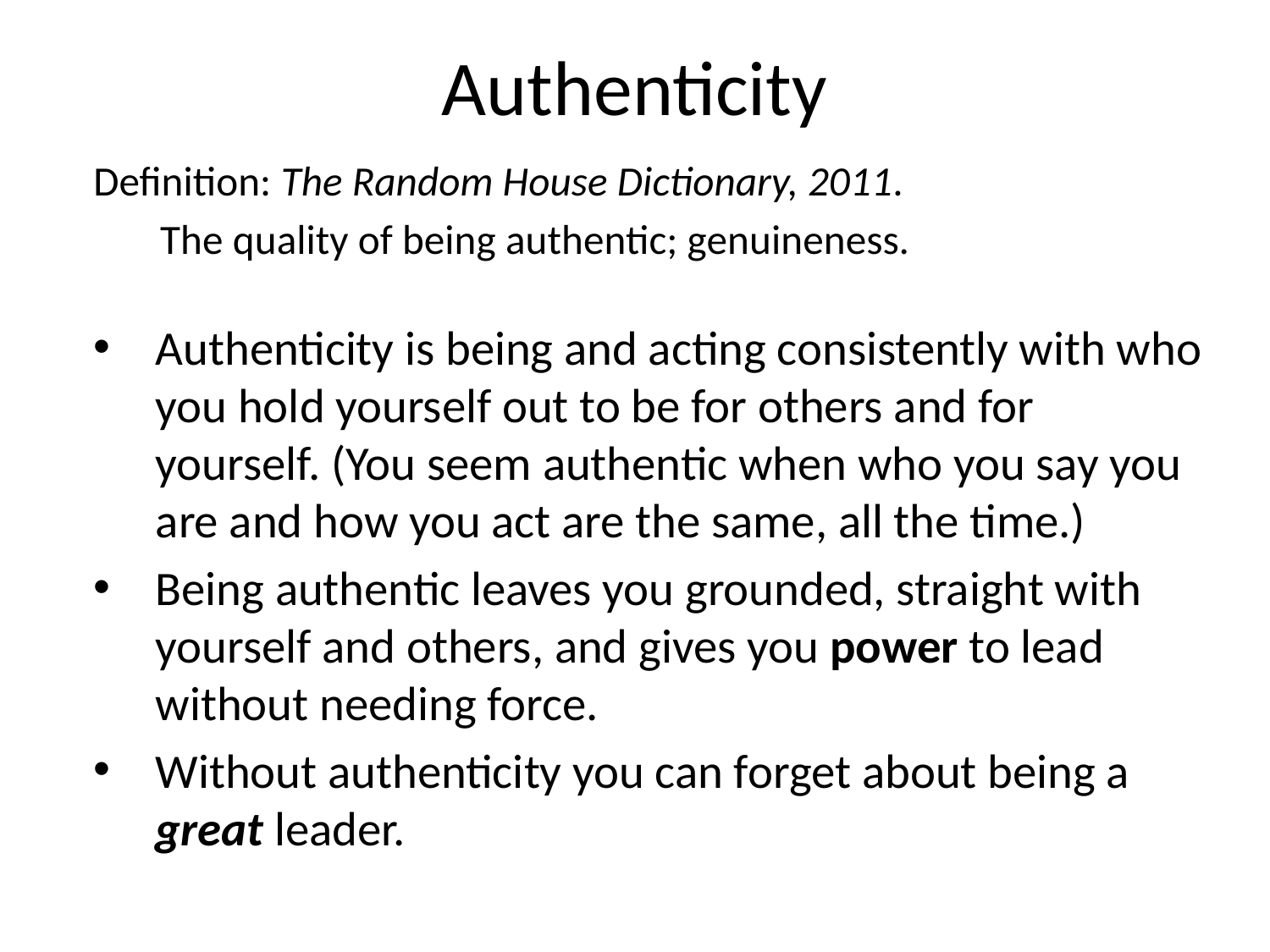

# Authenticity
Definition: The Random House Dictionary, 2011.
       The quality of being authentic; genuineness.

Authenticity is being and acting consistently with who you hold yourself out to be for others and for yourself. (You seem authentic when who you say you are and how you act are the same, all the time.)
Being authentic leaves you grounded, straight with yourself and others, and gives you power to lead without needing force.
Without authenticity you can forget about being a great leader.